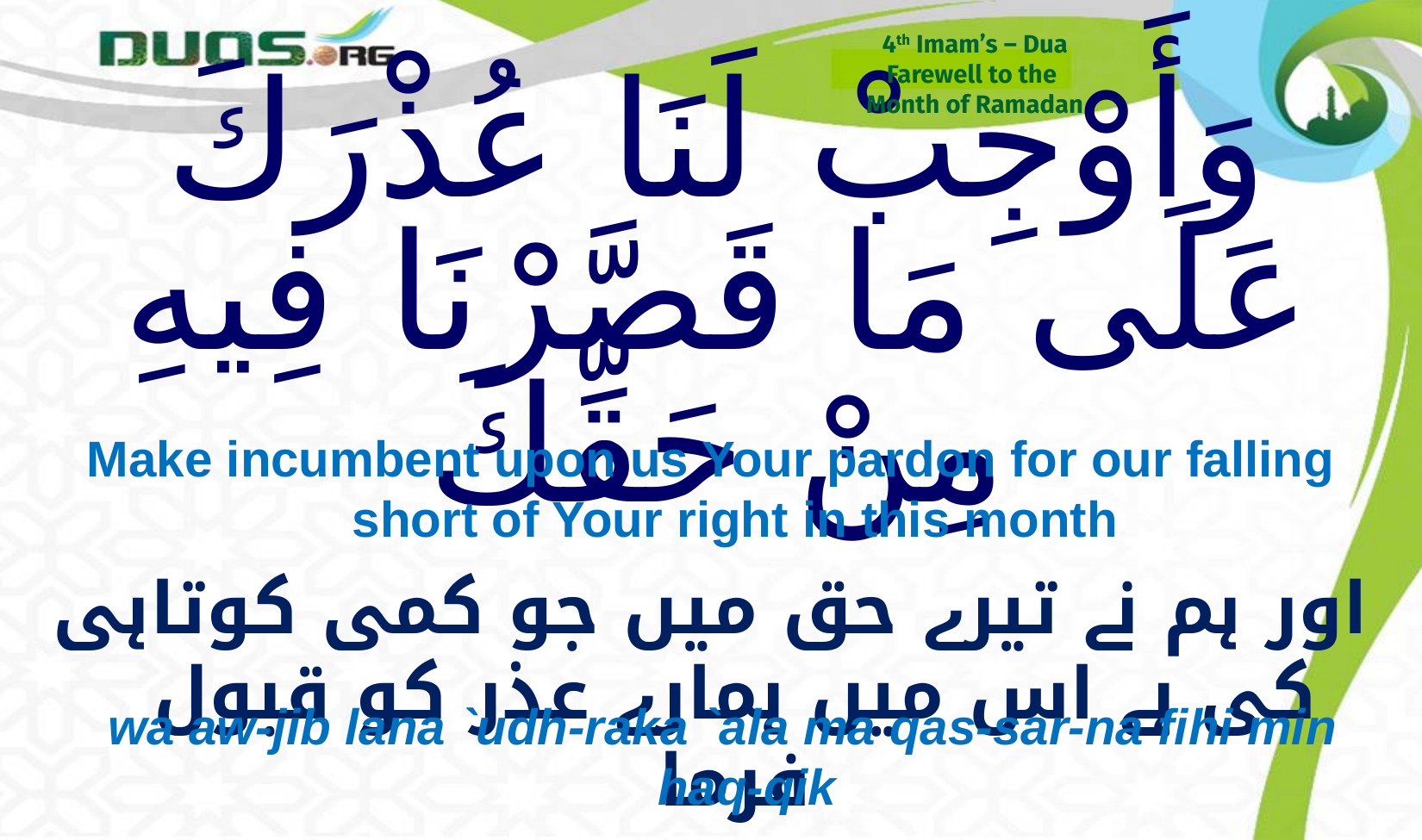

4th Imam’s – Dua
Farewell to the
Month of Ramadan

# وَأَوْجِبْ لَنَا عُذْرَكَ عَلَى مَا قَصَّرْنَا فِيهِ مِنْ حَقِّكَ
Make incumbent upon us Your pardon for our falling short of Your right in this month
اور ہم نے تیرے حق میں جو کمی کوتاہی کی ہے اس میں ہمارے عذر کو قبول فرما
wa aw-jib lana `udh-raka `ala ma qas-sar-na fihi min haq-qik